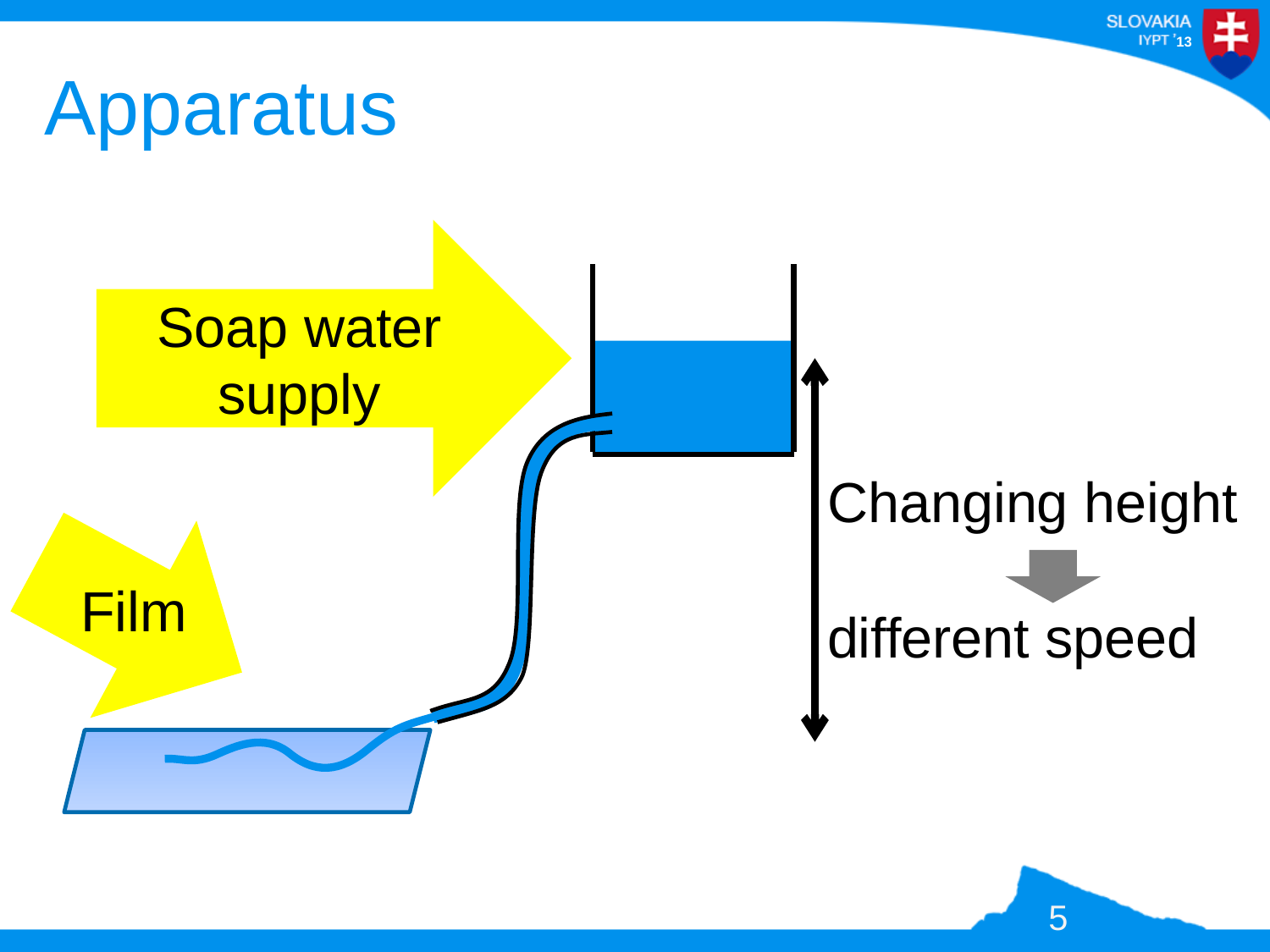

# Apparatus
Soap water supply

Changing height
different speed

Film

5